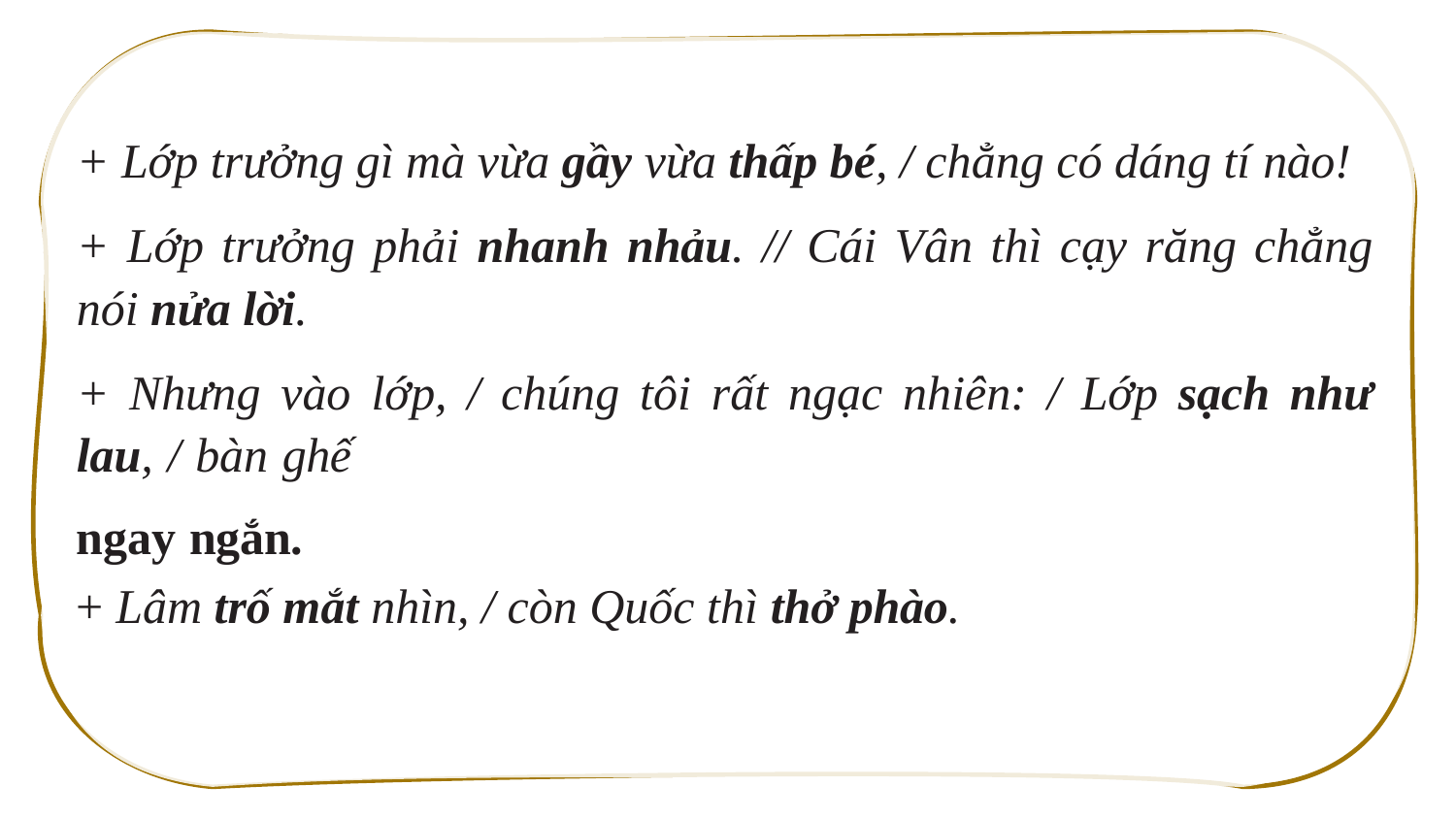

+ Lớp trưởng gì mà vừa gầy vừa thấp bé, / chẳng có dáng tí nào!
+ Lớp trưởng phải nhanh nhảu. // Cái Vân thì cạy răng chẳng nói nửa lời.
+ Nhưng vào lớp, / chúng tôi rất ngạc nhiên: / Lớp sạch như lau, / bàn ghế
ngay ngắn.
+ Lâm trố mắt nhìn, / còn Quốc thì thở phào.